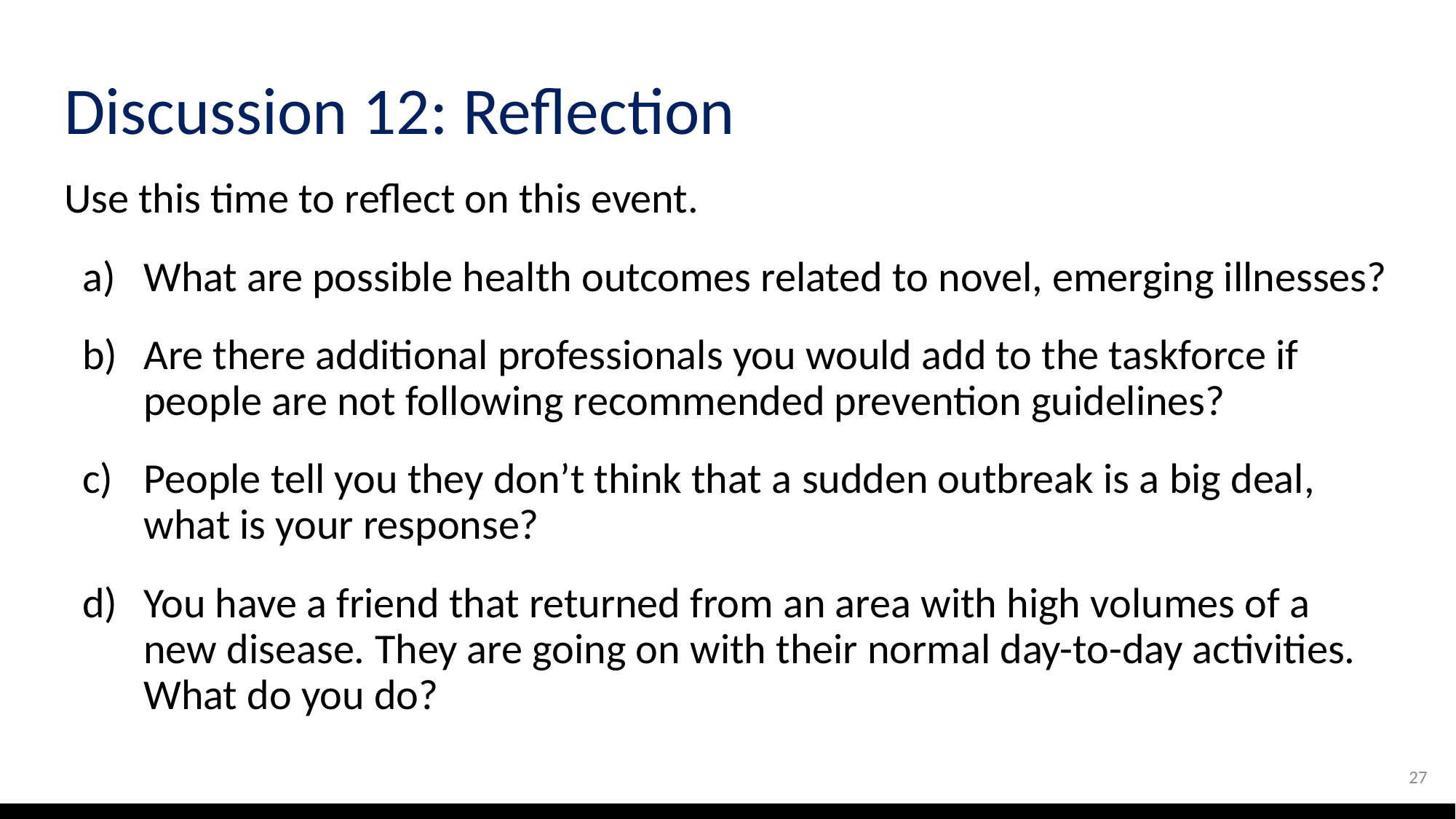

# Discussion 12: Reflection
Use this time to reflect on this event.
What are possible health outcomes related to novel, emerging illnesses?
Are there additional professionals you would add to the taskforce if people are not following recommended prevention guidelines?
People tell you they don’t think that a sudden outbreak is a big deal, what is your response?
You have a friend that returned from an area with high volumes of a new disease. They are going on with their normal day-to-day activities. What do you do?
27